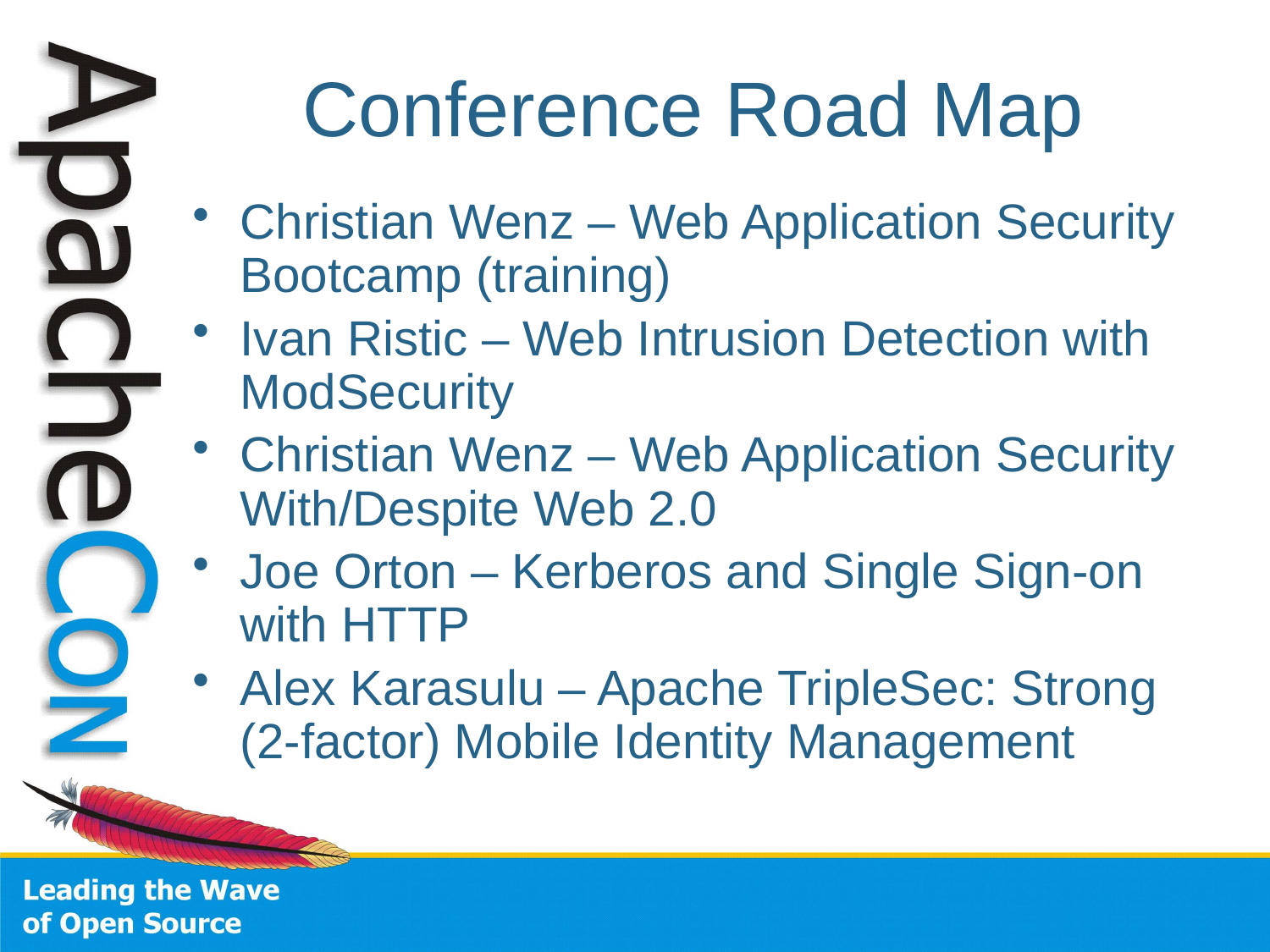

# Conference Road Map
Christian Wenz – Web Application Security Bootcamp (training)
Ivan Ristic – Web Intrusion Detection with ModSecurity
Christian Wenz – Web Application Security With/Despite Web 2.0
Joe Orton – Kerberos and Single Sign-on with HTTP
Alex Karasulu – Apache TripleSec: Strong (2-factor) Mobile Identity Management